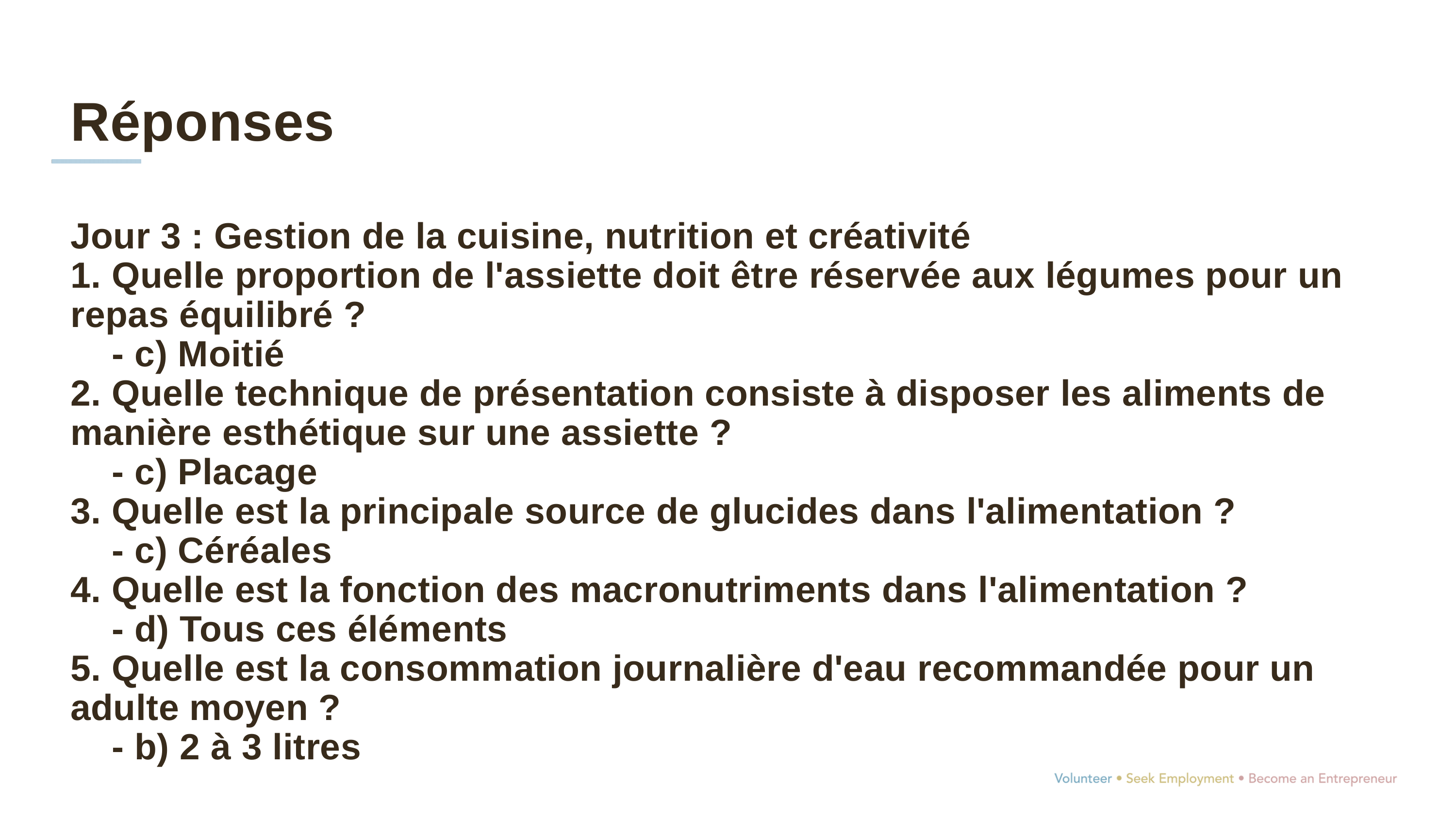

Réponses

Jour 3 : Gestion de la cuisine, nutrition et créativité
1. Quelle proportion de l'assiette doit être réservée aux légumes pour un repas équilibré ?
    - c) Moitié
2. Quelle technique de présentation consiste à disposer les aliments de manière esthétique sur une assiette ?
    - c) Placage
3. Quelle est la principale source de glucides dans l'alimentation ?
    - c) Céréales
4. Quelle est la fonction des macronutriments dans l'alimentation ?
    - d) Tous ces éléments
5. Quelle est la consommation journalière d'eau recommandée pour un adulte moyen ?
    - b) 2 à 3 litres